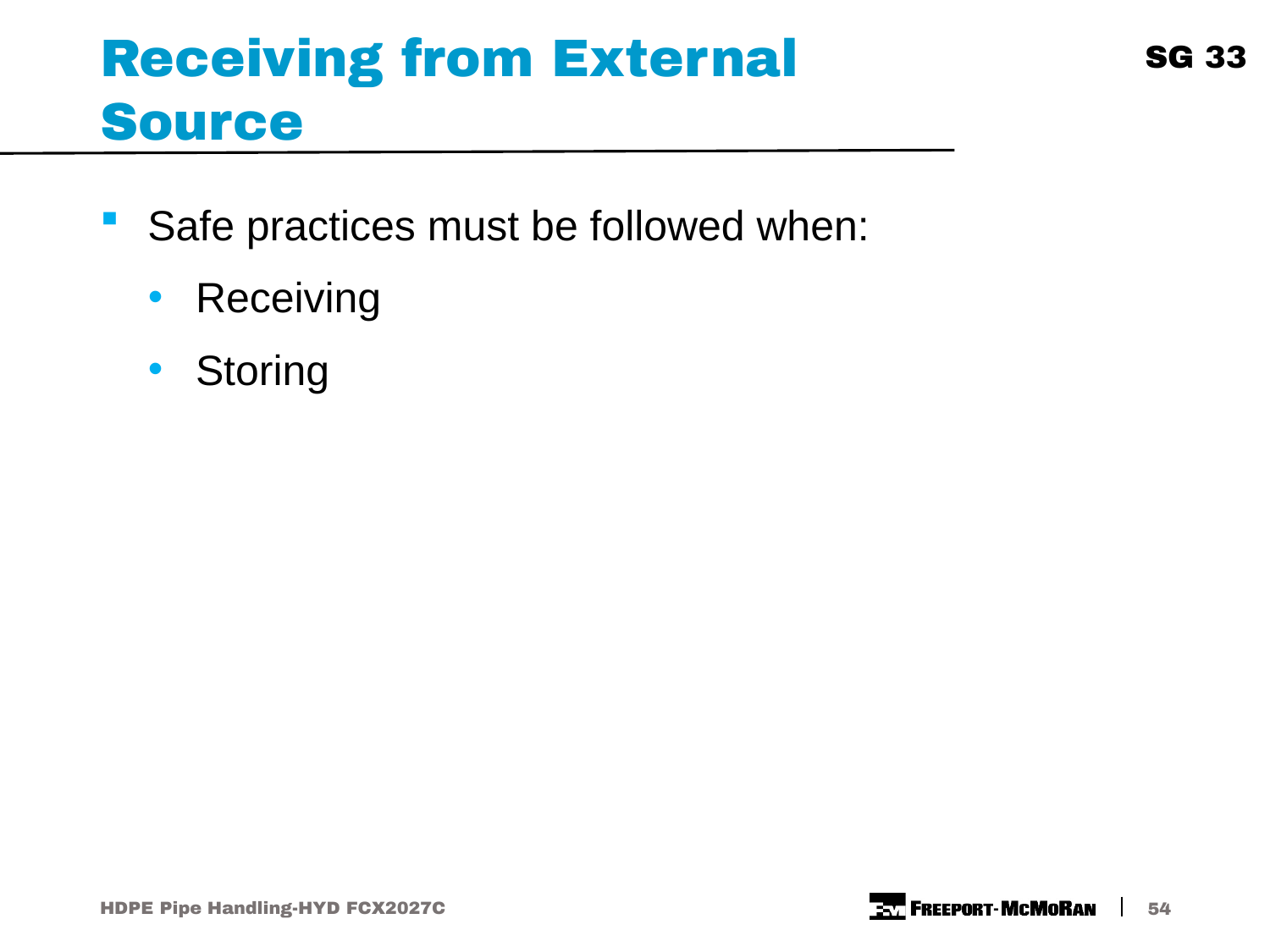

SG 33
Receiving from External Source
Safe practices must be followed when:
Receiving
Storing
HDPE Pipe Handling-HYD FCX2027C
	54